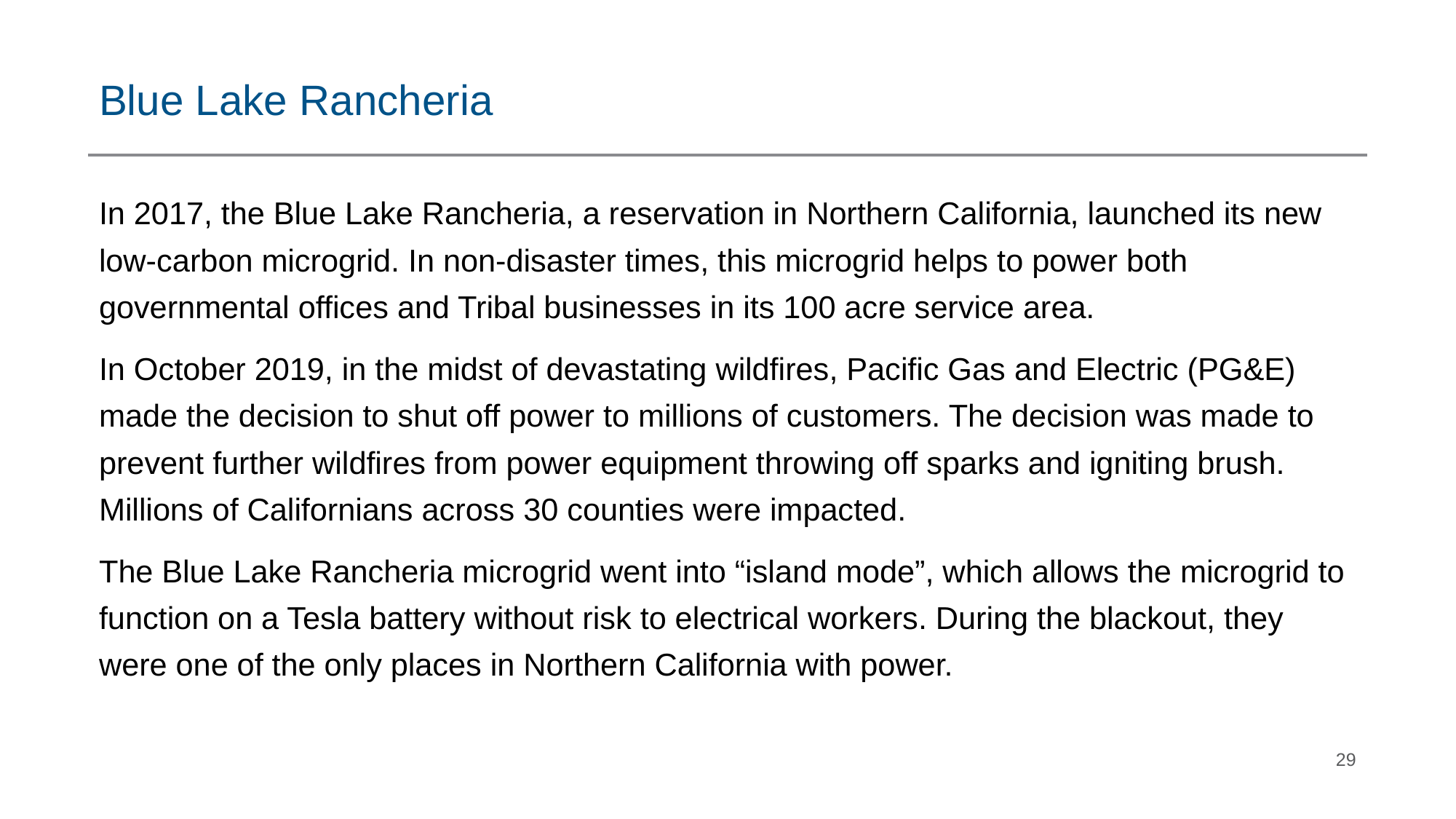

# Blue Lake Rancheria
In 2017, the Blue Lake Rancheria, a reservation in Northern California, launched its new low-carbon microgrid. In non-disaster times, this microgrid helps to power both governmental offices and Tribal businesses in its 100 acre service area.
In October 2019, in the midst of devastating wildfires, Pacific Gas and Electric (PG&E) made the decision to shut off power to millions of customers. The decision was made to prevent further wildfires from power equipment throwing off sparks and igniting brush. Millions of Californians across 30 counties were impacted.
The Blue Lake Rancheria microgrid went into “island mode”, which allows the microgrid to function on a Tesla battery without risk to electrical workers. During the blackout, they were one of the only places in Northern California with power.
29